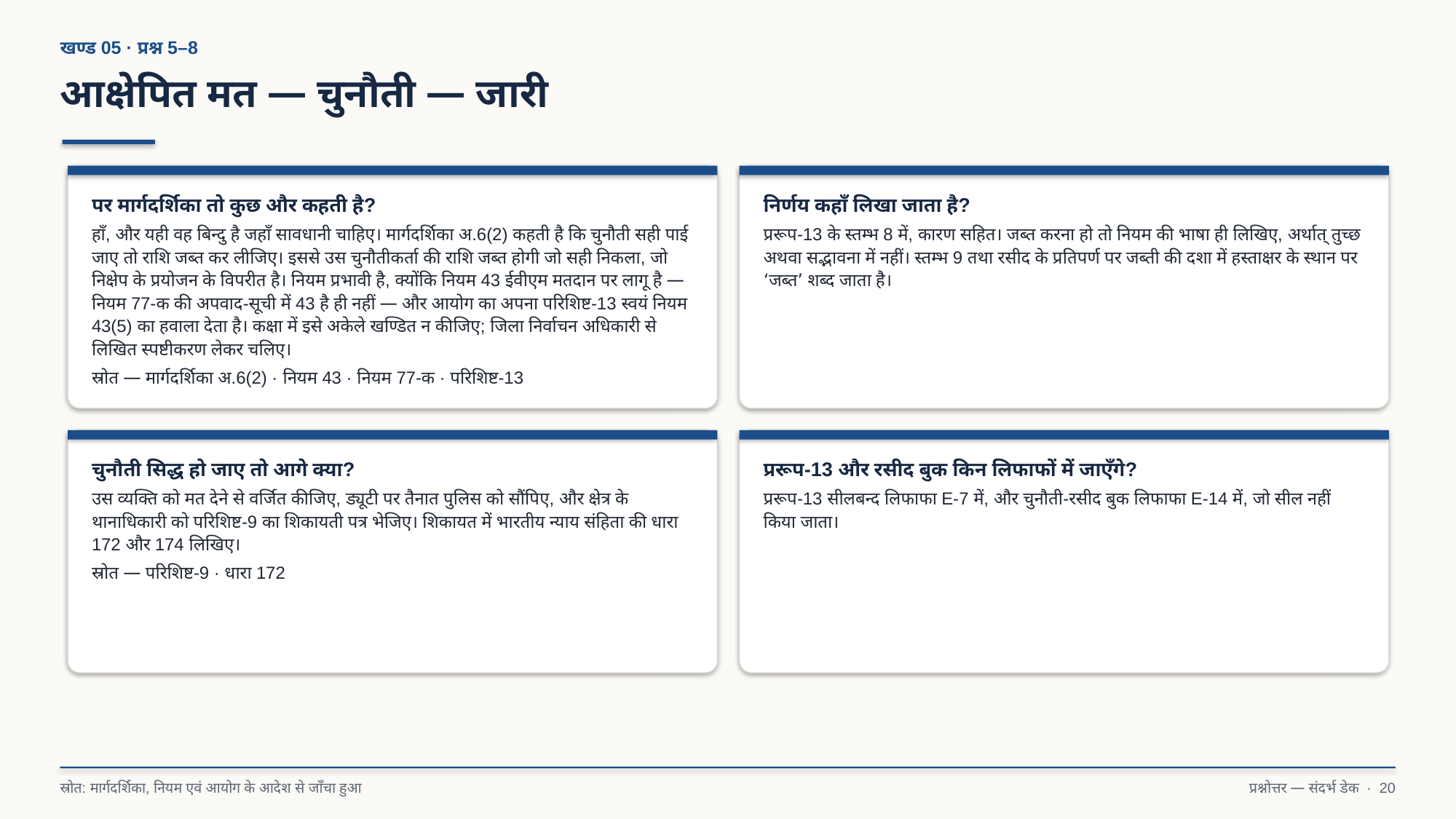

खण्ड 05 · प्रश्न 5–8
आक्षेपित मत — चुनौती — जारी

पर मार्गदर्शिका तो कुछ और कहती है?
हाँ, और यही वह बिन्दु है जहाँ सावधानी चाहिए। मार्गदर्शिका अ.6(2) कहती है कि चुनौती सही पाई जाए तो राशि जब्त कर लीजिए। इससे उस चुनौतीकर्ता की राशि जब्त होगी जो सही निकला, जो निक्षेप के प्रयोजन के विपरीत है। नियम प्रभावी है, क्योंकि नियम 43 ईवीएम मतदान पर लागू है — नियम 77-क की अपवाद-सूची में 43 है ही नहीं — और आयोग का अपना परिशिष्ट-13 स्वयं नियम 43(5) का हवाला देता है। कक्षा में इसे अकेले खण्डित न कीजिए; जिला निर्वाचन अधिकारी से लिखित स्पष्टीकरण लेकर चलिए।
स्रोत — मार्गदर्शिका अ.6(2) · नियम 43 · नियम 77-क · परिशिष्ट-13
निर्णय कहाँ लिखा जाता है?
प्ररूप-13 के स्तम्भ 8 में, कारण सहित। जब्त करना हो तो नियम की भाषा ही लिखिए, अर्थात् तुच्छ अथवा सद्भावना में नहीं। स्तम्भ 9 तथा रसीद के प्रतिपर्ण पर जब्ती की दशा में हस्ताक्षर के स्थान पर ‘जब्त’ शब्द जाता है।

चुनौती सिद्ध हो जाए तो आगे क्या?
उस व्यक्ति को मत देने से वर्जित कीजिए, ड्यूटी पर तैनात पुलिस को सौंपिए, और क्षेत्र के थानाधिकारी को परिशिष्ट-9 का शिकायती पत्र भेजिए। शिकायत में भारतीय न्याय संहिता की धारा 172 और 174 लिखिए।
स्रोत — परिशिष्ट-9 · धारा 172
प्ररूप-13 और रसीद बुक किन लिफाफों में जाएँगे?
प्ररूप-13 सीलबन्द लिफाफा E-7 में, और चुनौती-रसीद बुक लिफाफा E-14 में, जो सील नहीं किया जाता।

स्रोत: मार्गदर्शिका, नियम एवं आयोग के आदेश से जाँचा हुआ
प्रश्नोत्तर — संदर्भ डेक  ·  20